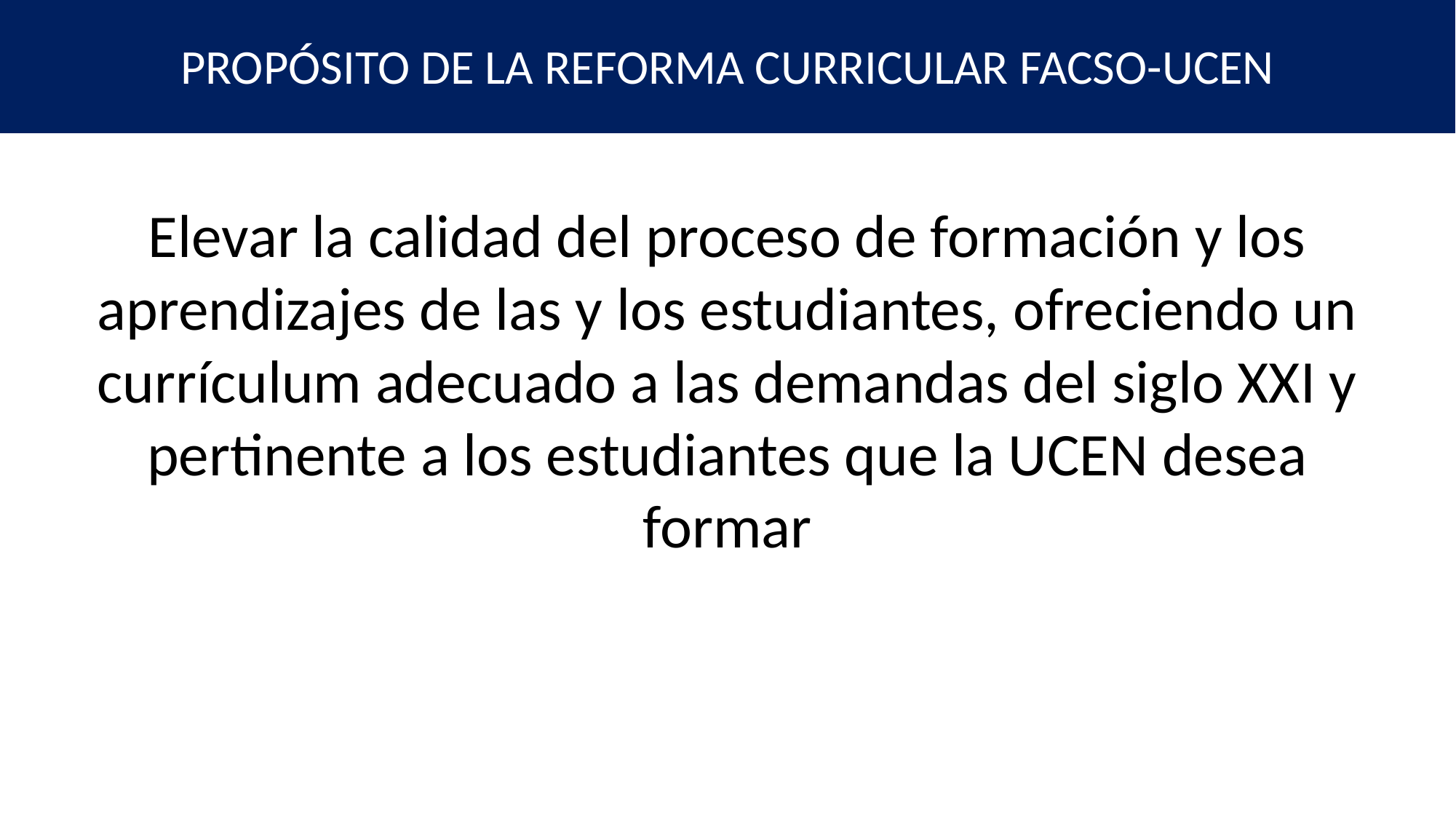

# PROPÓSITO DE LA REFORMA CURRICULAR FACSO-UCEN
Elevar la calidad del proceso de formación y los aprendizajes de las y los estudiantes, ofreciendo un currículum adecuado a las demandas del siglo XXI y pertinente a los estudiantes que la UCEN desea formar